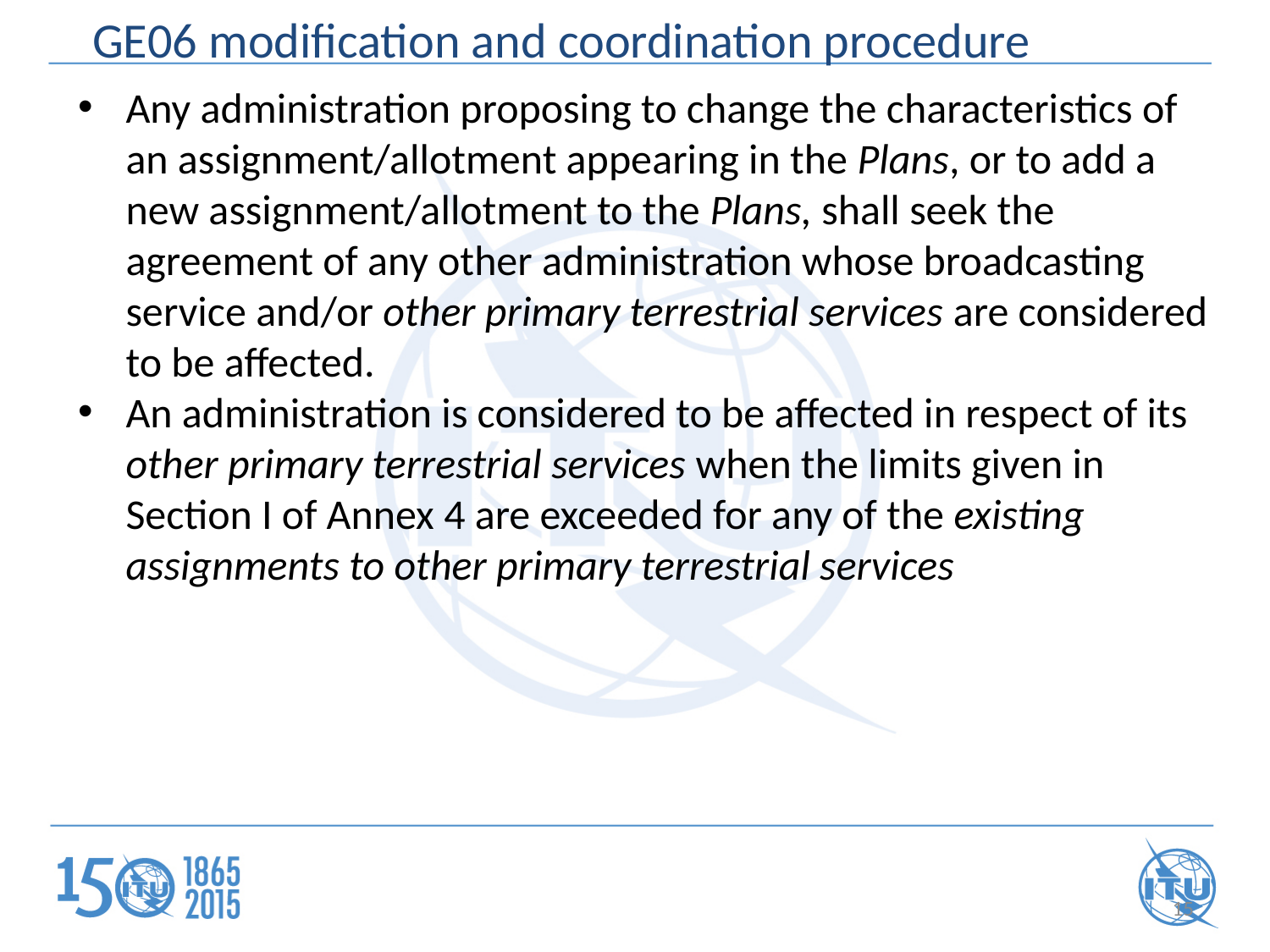

GE06 modification and coordination procedure
Any administration proposing to change the characteristics of an assignment/allotment appearing in the Plans, or to add a new assignment/allotment to the Plans, shall seek the agreement of any other administration whose broadcasting service and/or other primary terrestrial services are considered to be affected.
An administration is considered to be affected in respect of its other primary terrestrial services when the limits given in Section I of Annex 4 are exceeded for any of the existing assignments to other primary terrestrial services
15